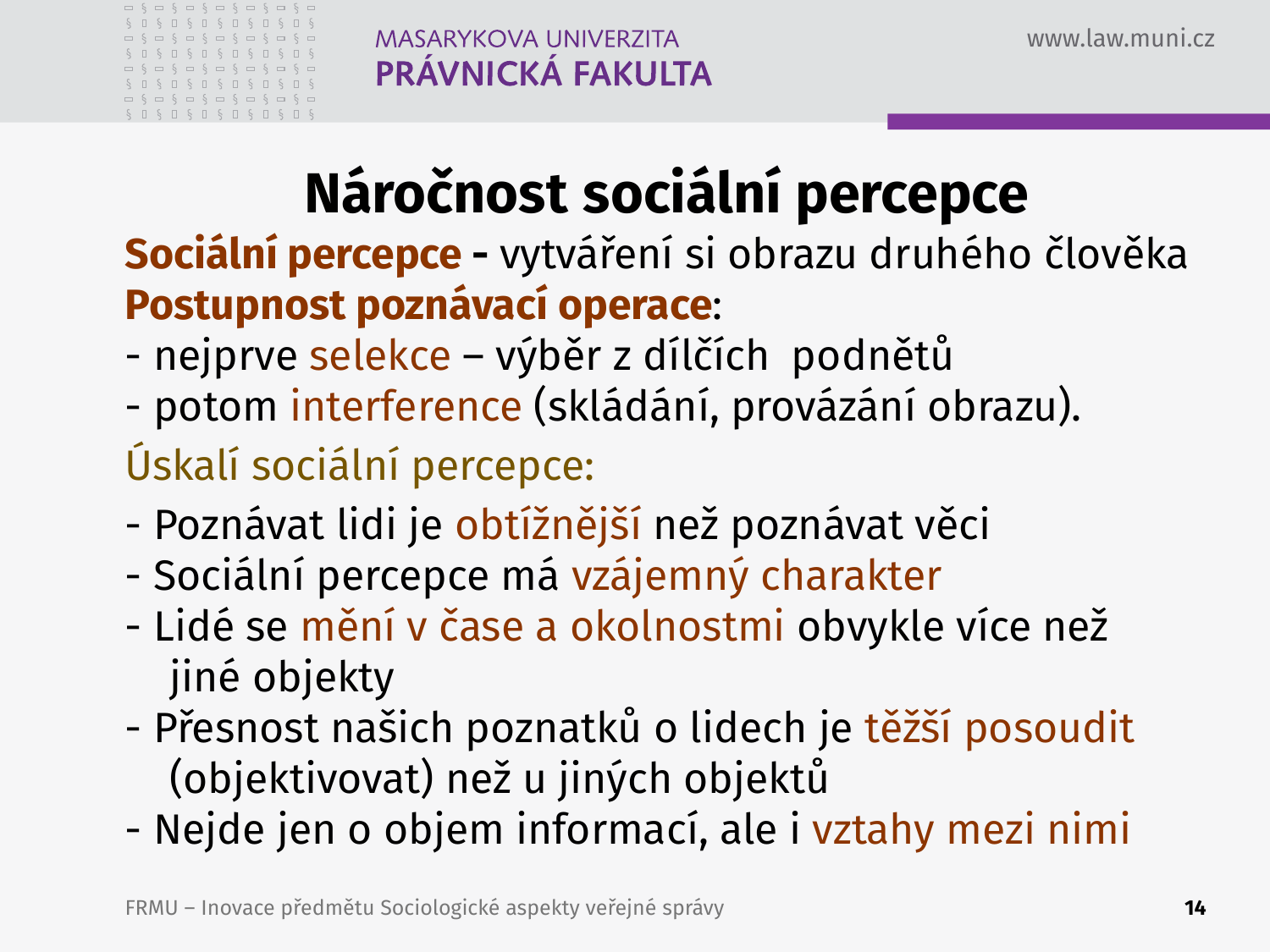

# Náročnost sociální percepce
Sociální percepce - vytváření si obrazu druhého člověka
Postupnost poznávací operace:
- nejprve selekce – výběr z dílčích  podnětů
- potom interference (skládání, provázání obrazu).
Úskalí sociální percepce:
- Poznávat lidi je obtížnější než poznávat věci
- Sociální percepce má vzájemný charakter
- Lidé se mění v čase a okolnostmi obvykle více než
    jiné objekty
- Přesnost našich poznatků o lidech je těžší posoudit
    (objektivovat) než u jiných objektů
- Nejde jen o objem informací, ale i vztahy mezi nimi
FRMU – Inovace předmětu Sociologické aspekty veřejné správy

14